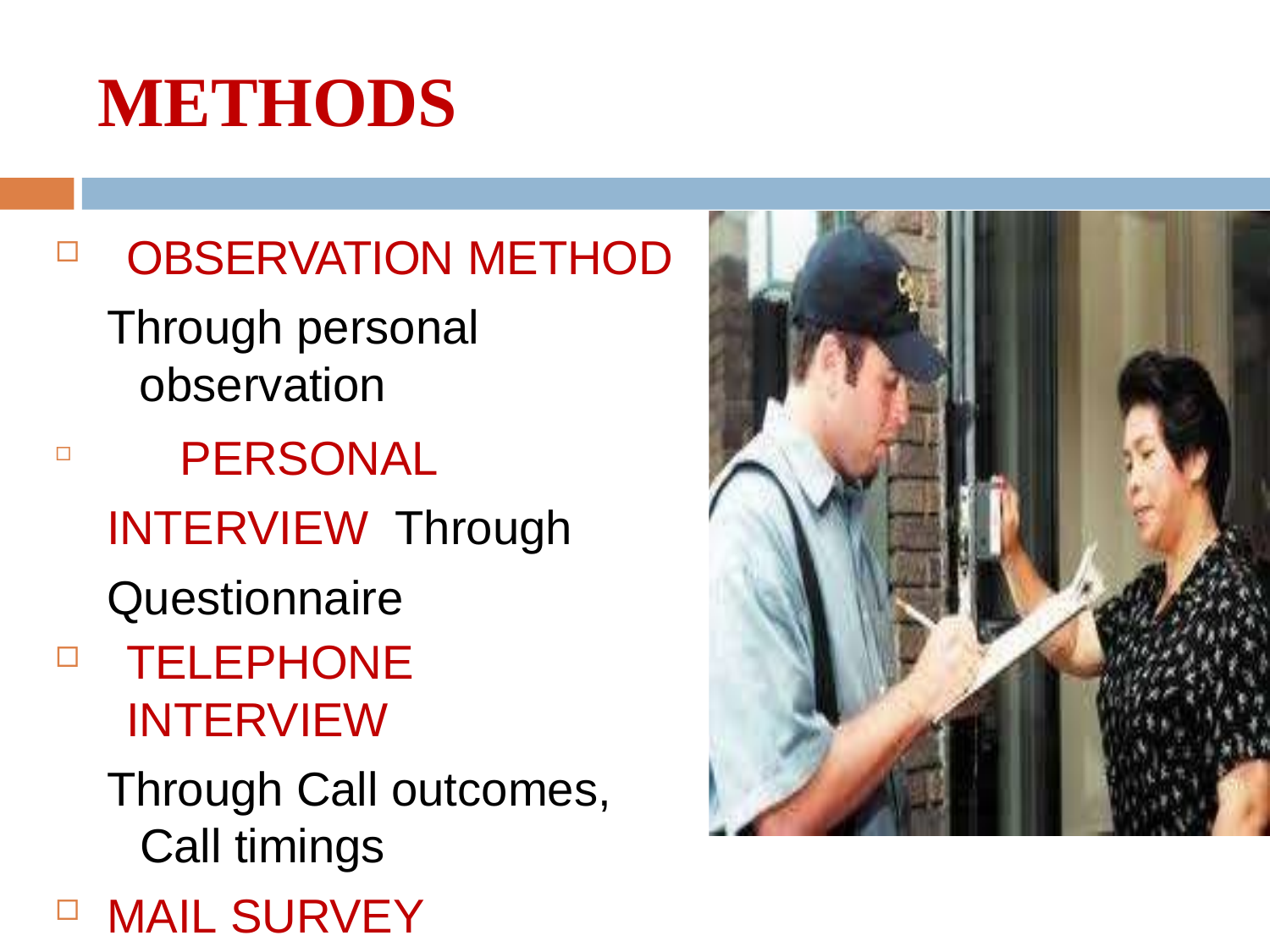

# METHODS

OBSERVATION METHOD
Through personal  observation
	PERSONAL INTERVIEW  Through Questionnaire
TELEPHONE INTERVIEW
Through Call outcomes,  Call timings
MAIL SURVEY
Through Mailed  Questionnaire